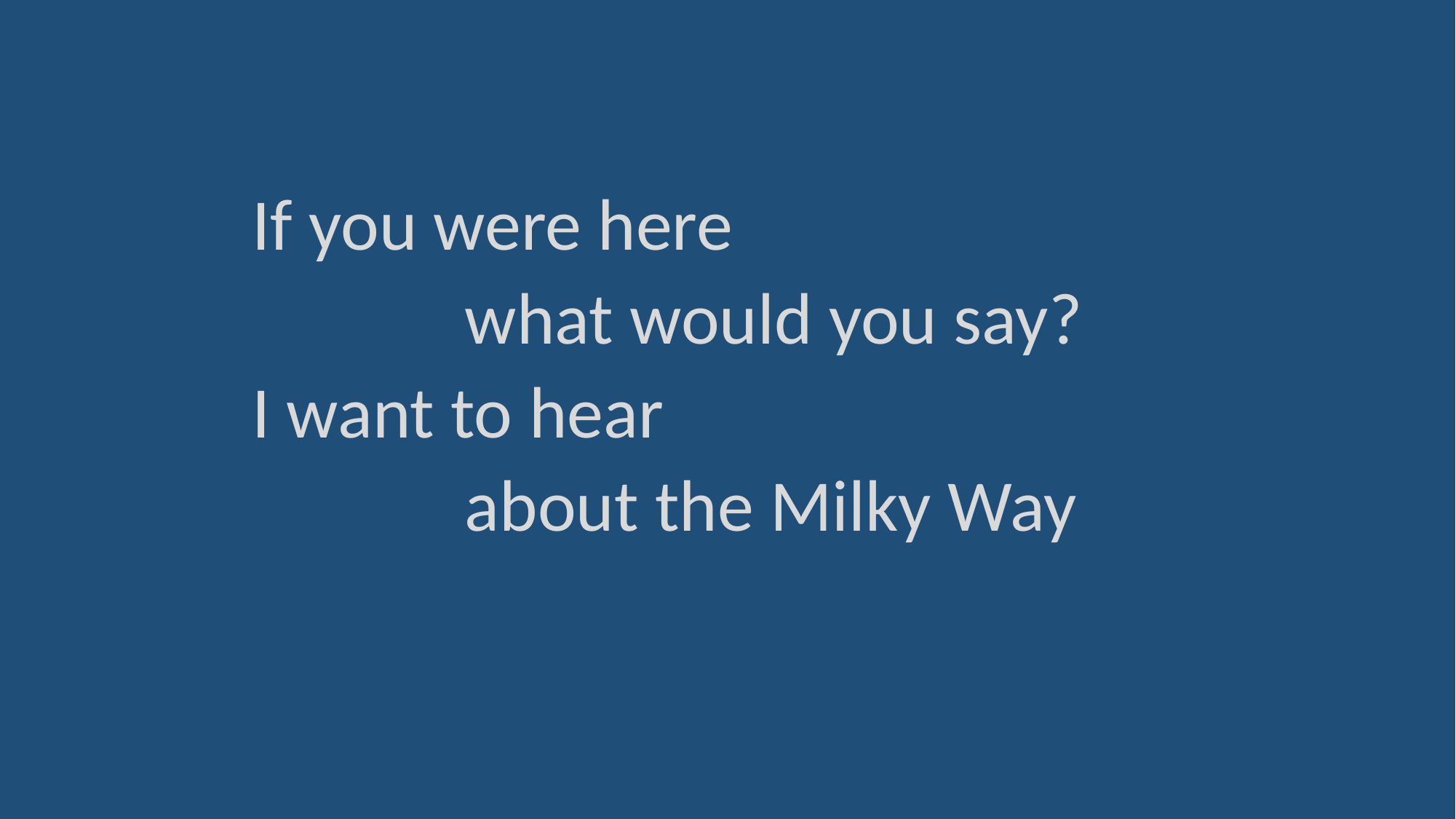

If you were here
             what would you say?
I want to hear
             about the Milky Way